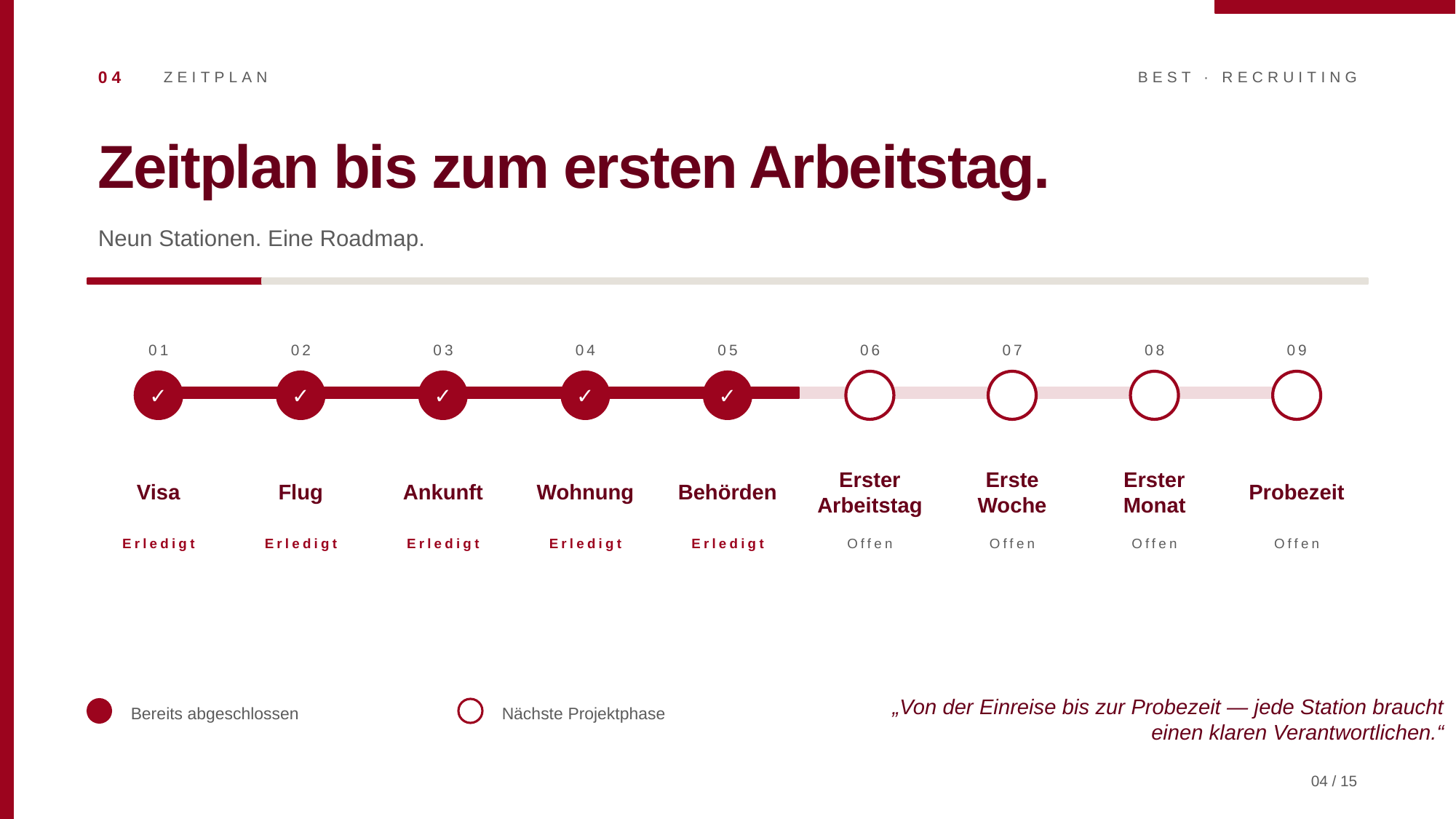

04
ZEITPLAN
BEST · RECRUITING
Zeitplan bis zum ersten Arbeitstag.
Neun Stationen. Eine Roadmap.

01
02
03
04
05
06
07
08
09

✓

✓

✓

✓

✓

Visa
Flug
Ankunft
Wohnung
Behörden
Erster
Arbeitstag
Erste
Woche
Erster
Monat
Probezeit
Erledigt
Erledigt
Erledigt
Erledigt
Erledigt
Offen
Offen
Offen
Offen
Bereits abgeschlossen
Nächste Projektphase
„Von der Einreise bis zur Probezeit — jede Station braucht einen klaren Verantwortlichen.“

04 / 15